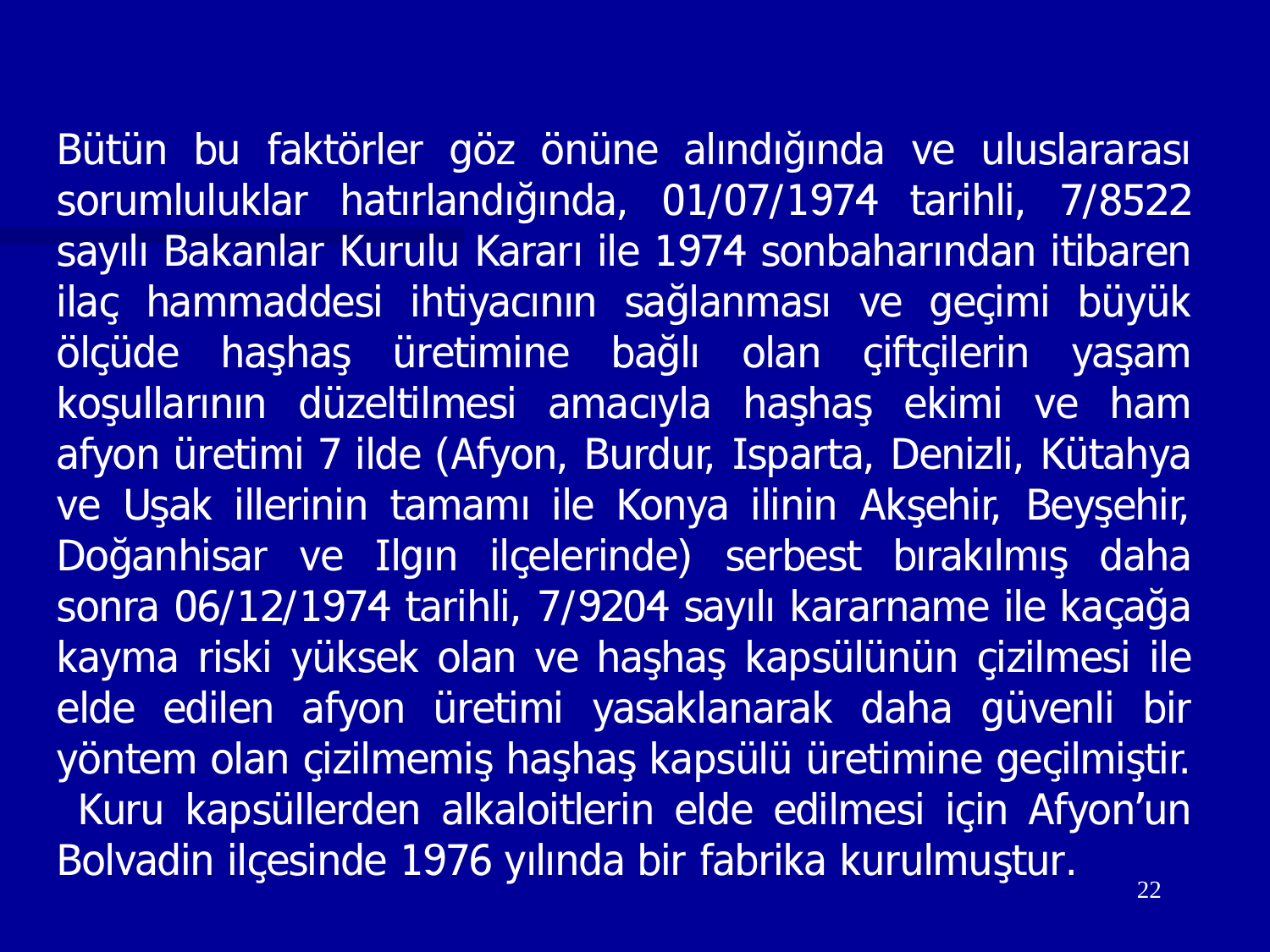

Bütün bu faktörler göz önüne alındığında ve uluslararası sorumluluklar hatırlandığında, 01/07/1974 tarihli, 7/8522 sayılı Bakanlar Kurulu Kararı ile 1974 sonbaharından itibaren ilaç hammaddesi ihtiyacının sağlanması ve geçimi büyük ölçüde haşhaş üretimine bağlı olan çiftçilerin yaşam koşullarının düzeltilmesi amacıyla haşhaş ekimi ve ham afyon üretimi 7 ilde (Afyon, Burdur, Isparta, Denizli, Kütahya ve Uşak illerinin tamamı ile Konya ilinin Akşehir, Beyşehir, Doğanhisar ve Ilgın ilçelerinde) serbest bırakılmış daha sonra 06/12/1974 tarihli, 7/9204 sayılı kararname ile kaçağa
kayma riski yüksek olan ve haşhaş kapsülünün çizilmesi ile elde edilen afyon üretimi yasaklanarak daha güvenli bir yöntem olan çizilmemiş haşhaş kapsülü üretimine geçilmiştir.
 Kuru kapsüllerden alkaloitlerin elde edilmesi için Afyon’un Bolvadin ilçesinde 1976 yılında bir fabrika kurulmuştur.

22